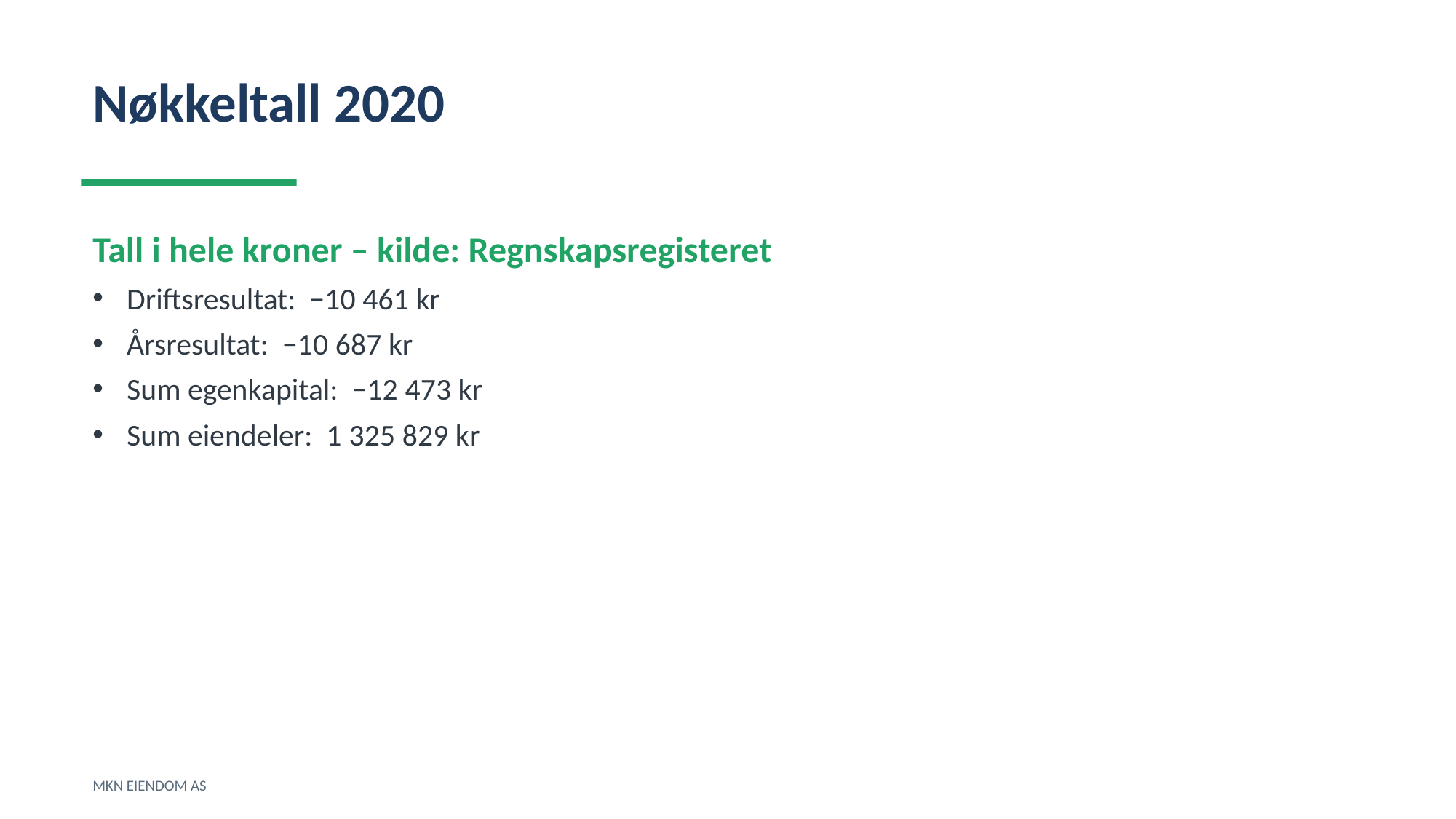

Nøkkeltall 2020

Tall i hele kroner – kilde: Regnskapsregisteret
Driftsresultat:  −10 461 kr
Årsresultat:  −10 687 kr
Sum egenkapital:  −12 473 kr
Sum eiendeler:  1 325 829 kr
MKN EIENDOM AS